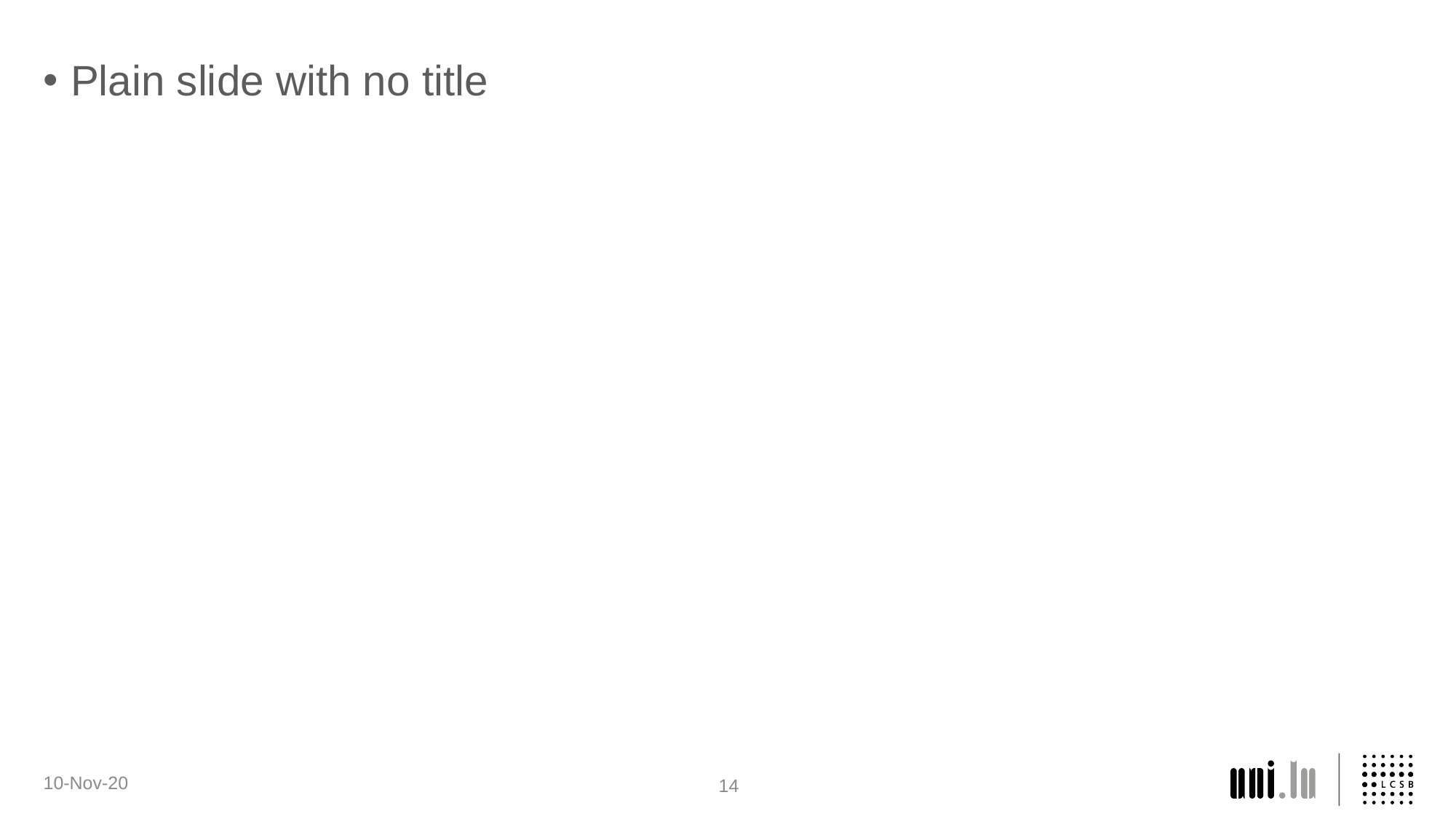

Plain slide with no title
10-Nov-20
14